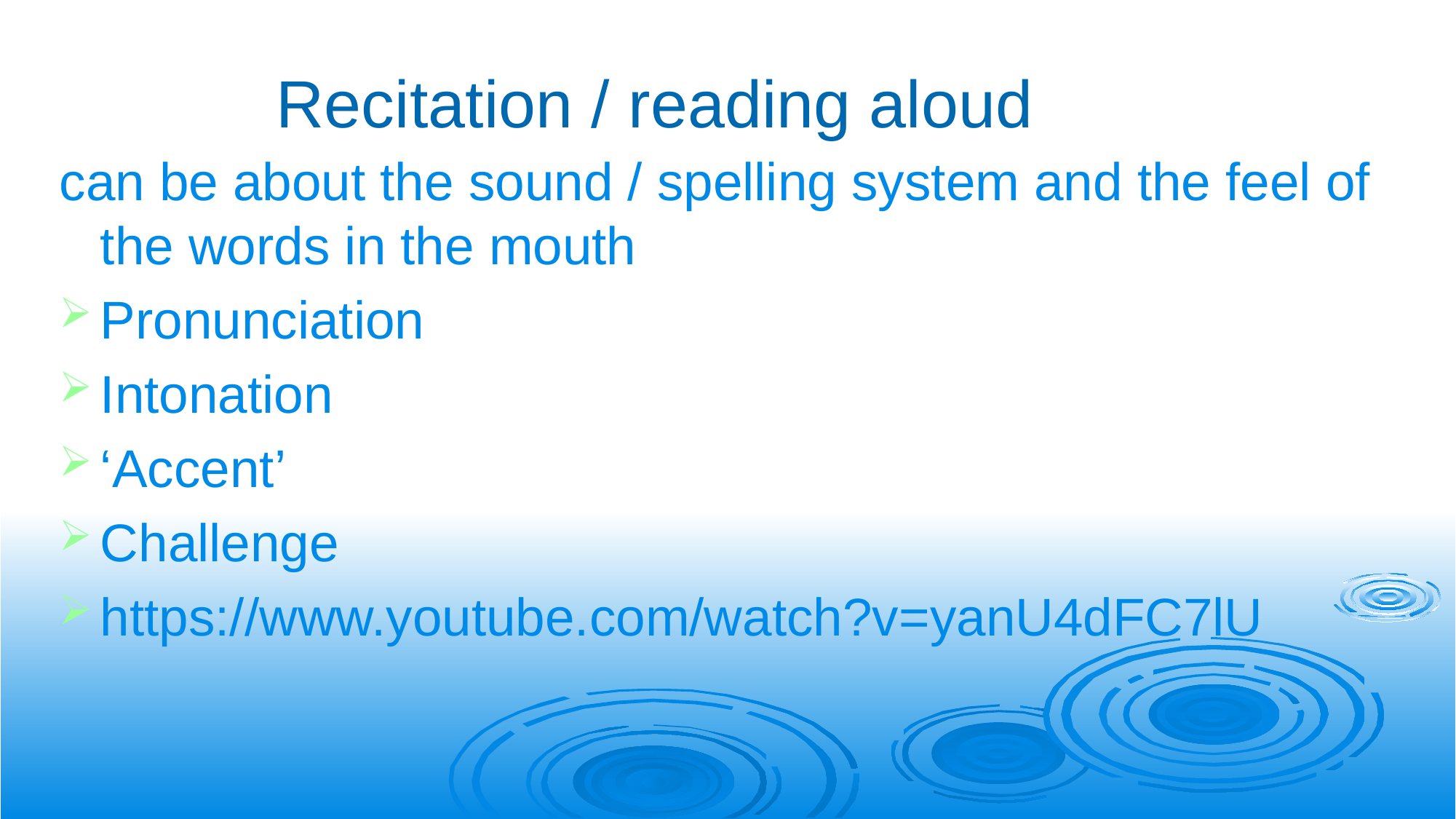

Recitation / reading aloud

can be about the sound / spelling system and the feel of the words in the mouth
Pronunciation
Intonation
‘Accent’
Challenge
https://www.youtube.com/watch?v=yanU4dFC7lU